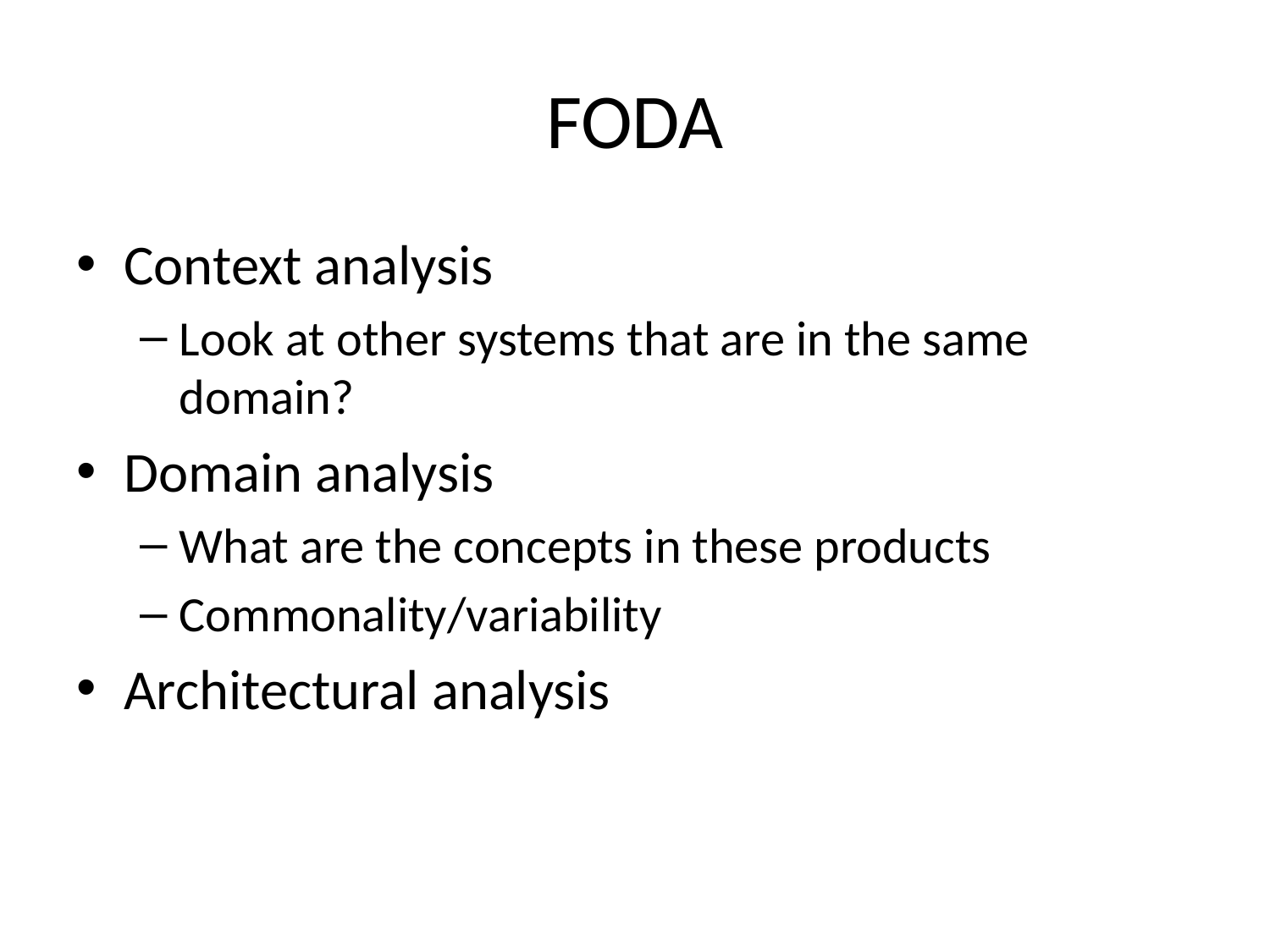

# FODA
Context analysis
Look at other systems that are in the same domain?
Domain analysis
What are the concepts in these products
Commonality/variability
Architectural analysis